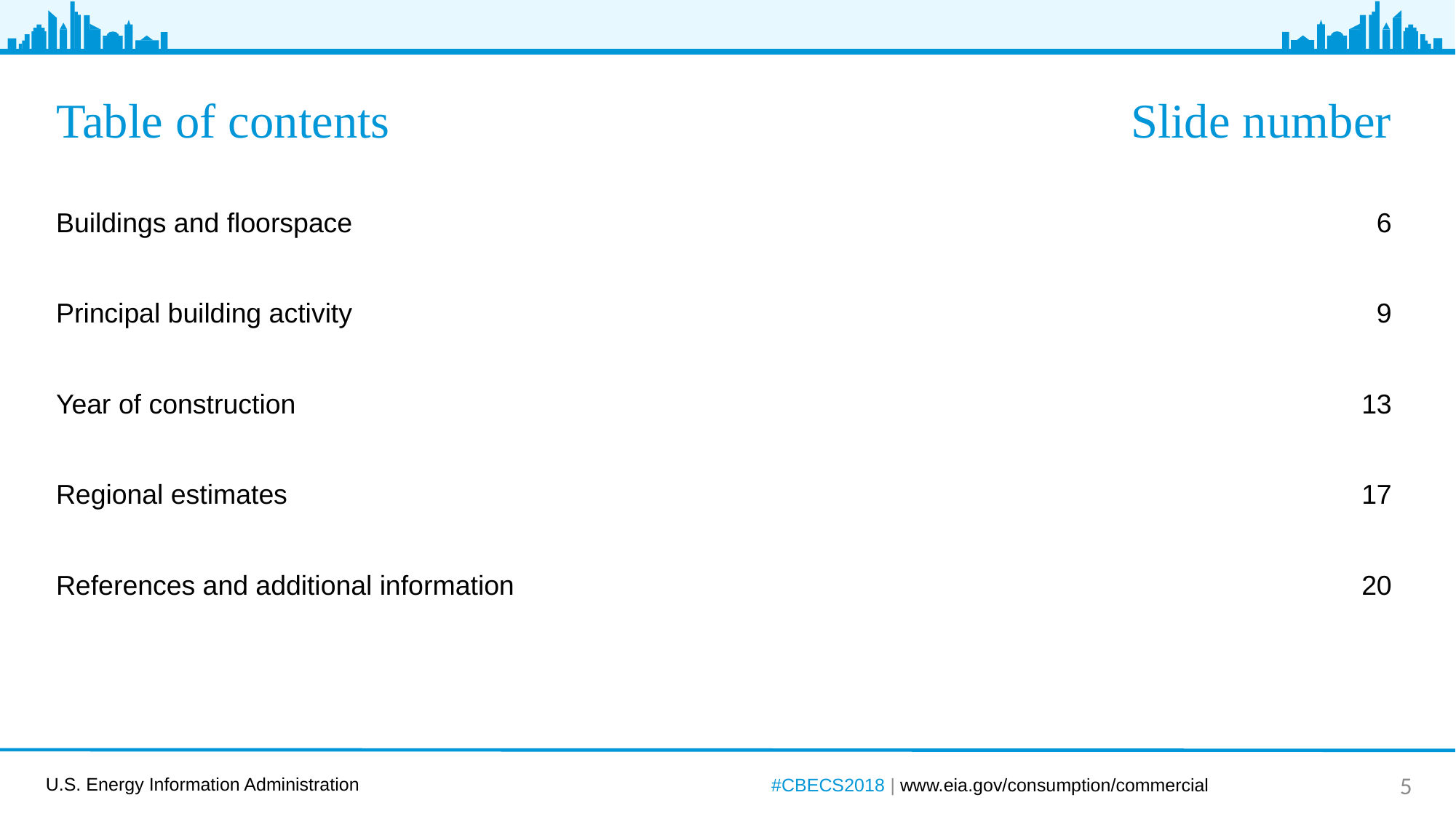

| Table of contents | Slide number |
| --- | --- |
| Buildings and floorspace | 6 |
| Principal building activity | 9 |
| Year of construction | 13 |
| Regional estimates | 17 |
| References and additional information | 20 |
#CBECS2018 | www.eia.gov/consumption/commercial
5